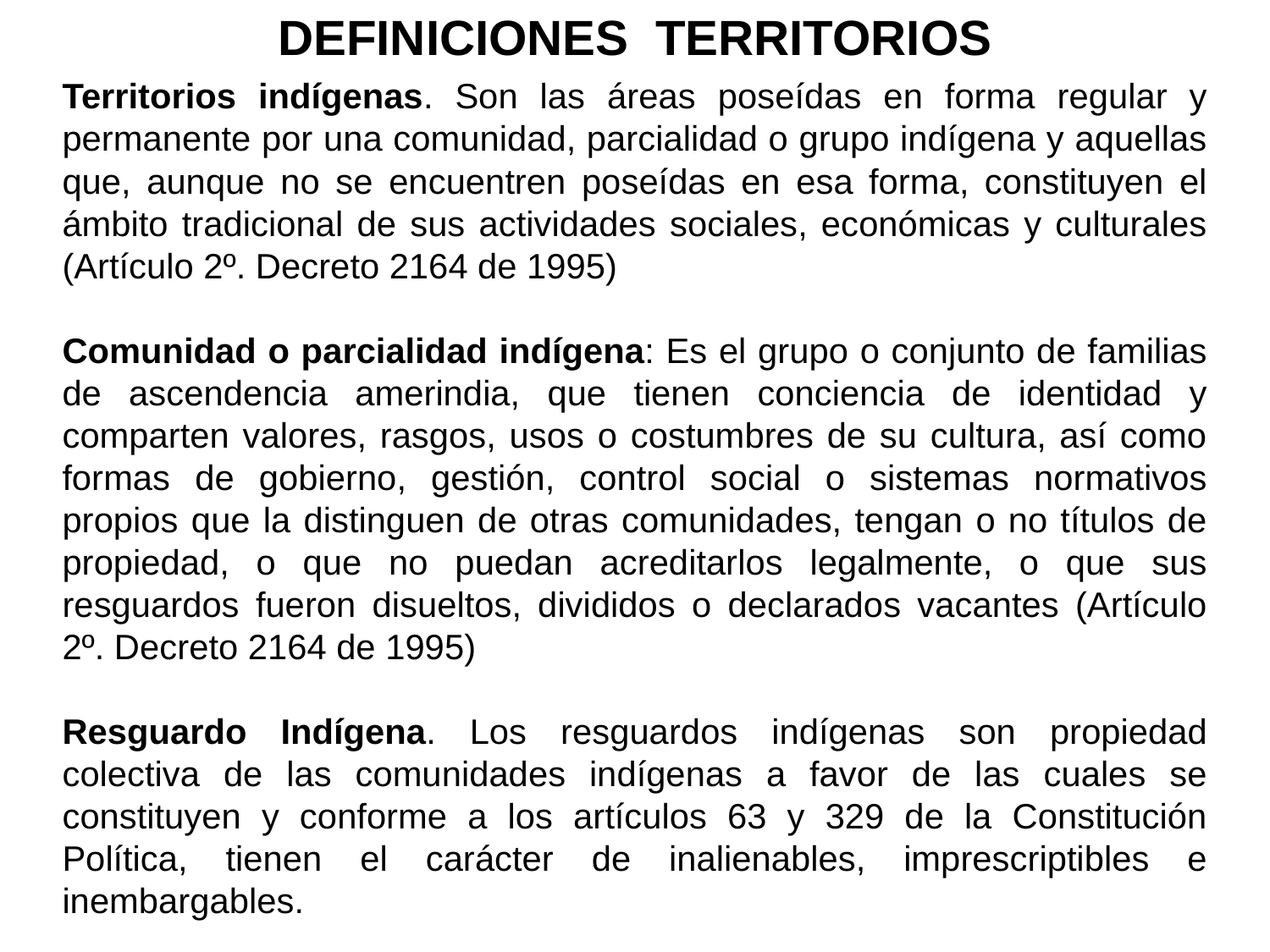

DEFINICIONES  TERRITORIOS
Territorios indígenas. Son las áreas poseídas en forma regular y permanente por una comunidad, parcialidad o grupo indígena y aquellas que, aunque no se encuentren poseídas en esa forma, constituyen el ámbito tradicional de sus actividades sociales, económicas y culturales (Artículo 2º. Decreto 2164 de 1995)

Comunidad o parcialidad indígena: Es el grupo o conjunto de familias de ascendencia amerindia, que tienen conciencia de identidad y comparten valores, rasgos, usos o costumbres de su cultura, así como formas de gobierno, gestión, control social o sistemas normativos propios que la distinguen de otras comunidades, tengan o no títulos de propiedad, o que no puedan acreditarlos legalmente, o que sus resguardos fueron disueltos, divididos o declarados vacantes (Artículo 2º. Decreto 2164 de 1995)

Resguardo Indígena. Los resguardos indígenas son propiedad colectiva de las comunidades indígenas a favor de las cuales se constituyen y conforme a los artículos 63 y 329 de la Constitución Política, tienen el carácter de inalienables, imprescriptibles e inembargables.